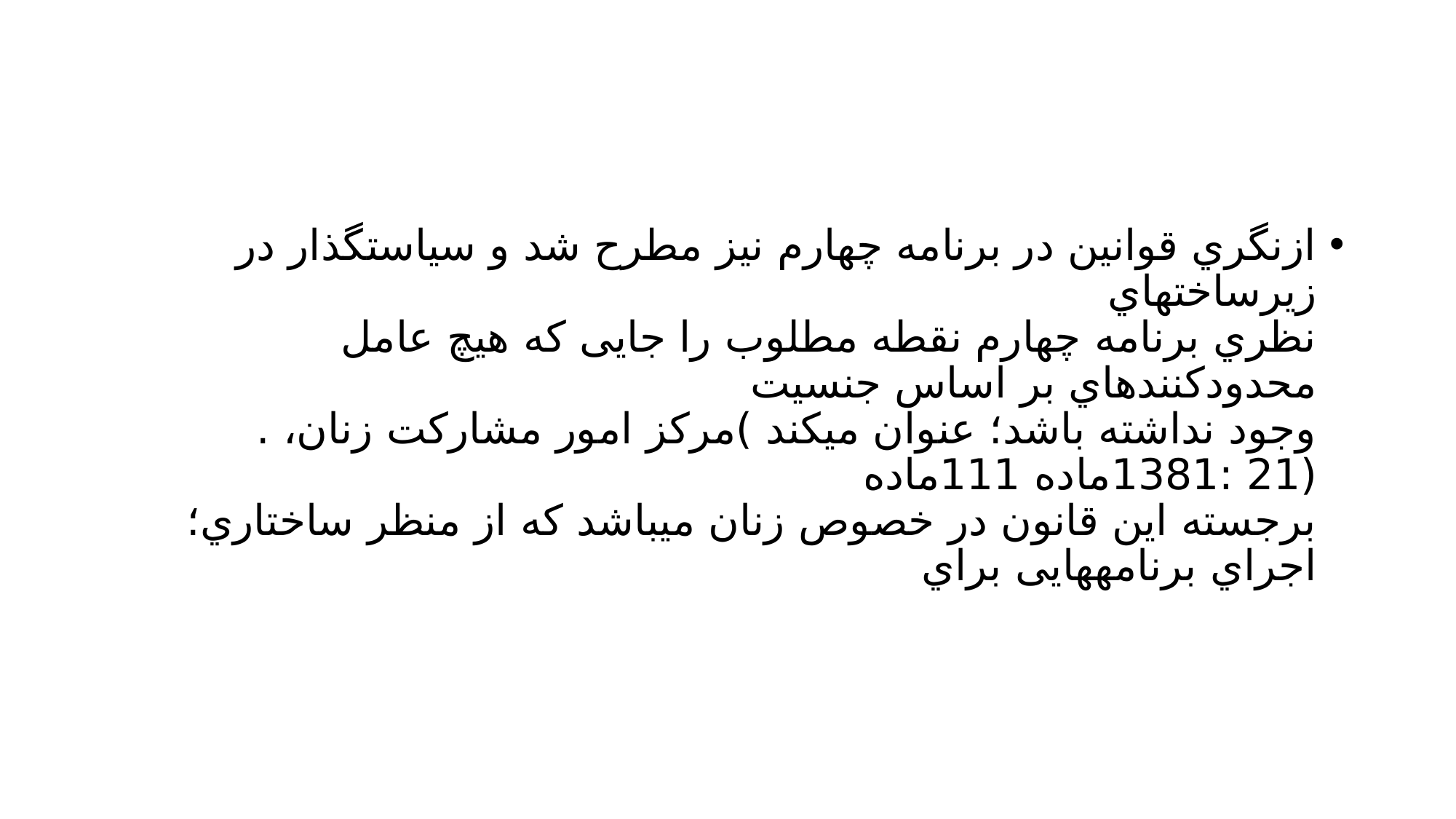

#
ازنگري قوانین در برنامه چهارم نیز مطرح شد و سیاستگذار در زیرساختهاي
نظري برنامه چهارم نقطه مطلوب را جایی که هیچ عامل محدودکنندهاي بر اساس جنسیت
وجود نداشته باشد؛ عنوان میکند )مرکز امور مشارکت زنان، .(21 :1381ماده 111ماده
برجسته این قانون در خصوص زنان میباشد که از منظر ساختاري؛ اجراي برنامههایی براي